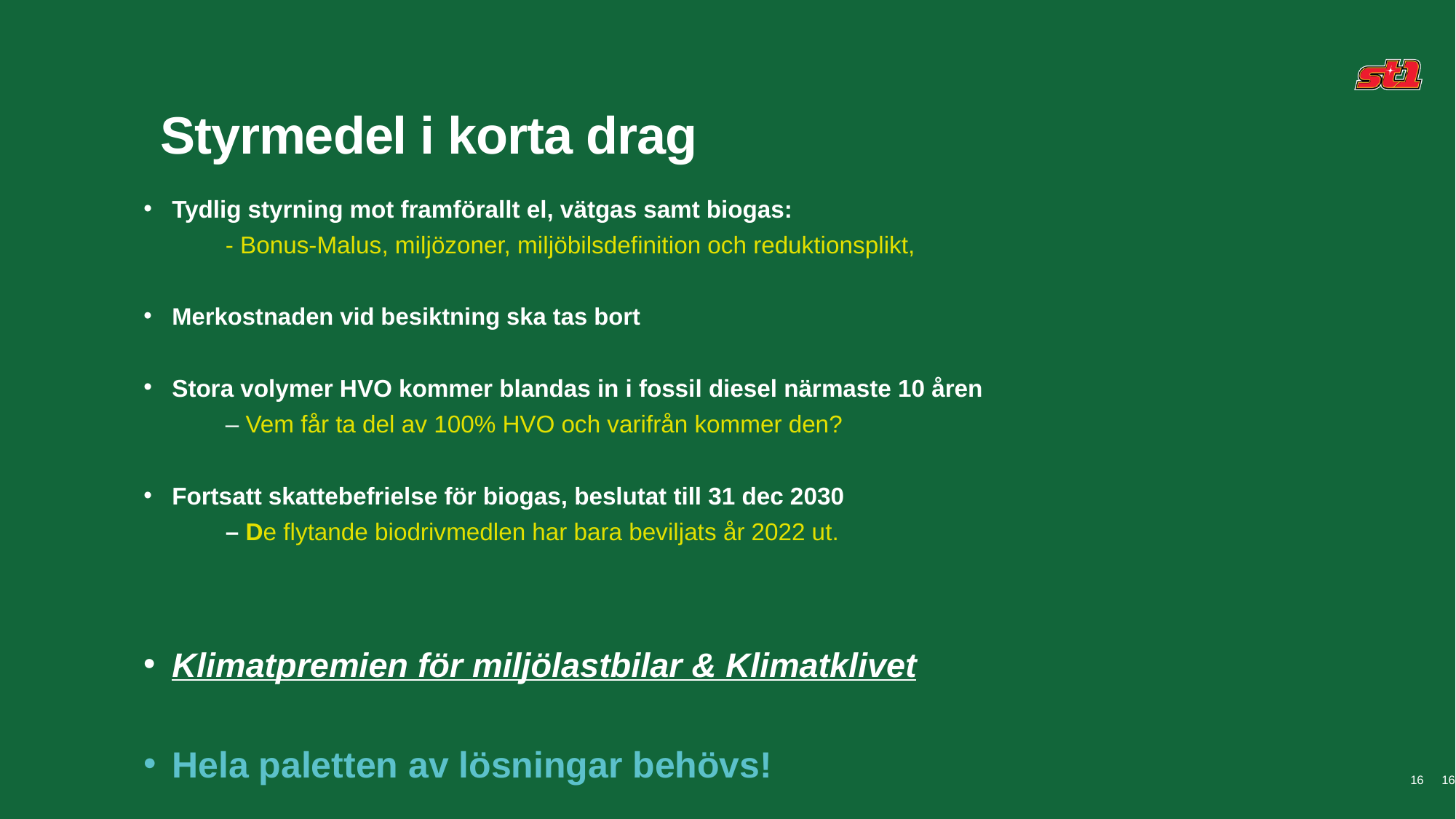

# Styrmedel i korta drag
Tydlig styrning mot framförallt el, vätgas samt biogas:
	- Bonus-Malus, miljözoner, miljöbilsdefinition och reduktionsplikt,

Merkostnaden vid besiktning ska tas bort

Stora volymer HVO kommer blandas in i fossil diesel närmaste 10 åren
	– Vem får ta del av 100% HVO och varifrån kommer den?

Fortsatt skattebefrielse för biogas, beslutat till 31 dec 2030
	– De flytande biodrivmedlen har bara beviljats år 2022 ut.

Klimatpremien för miljölastbilar & Klimatklivet

Hela paletten av lösningar behövs!

16
16